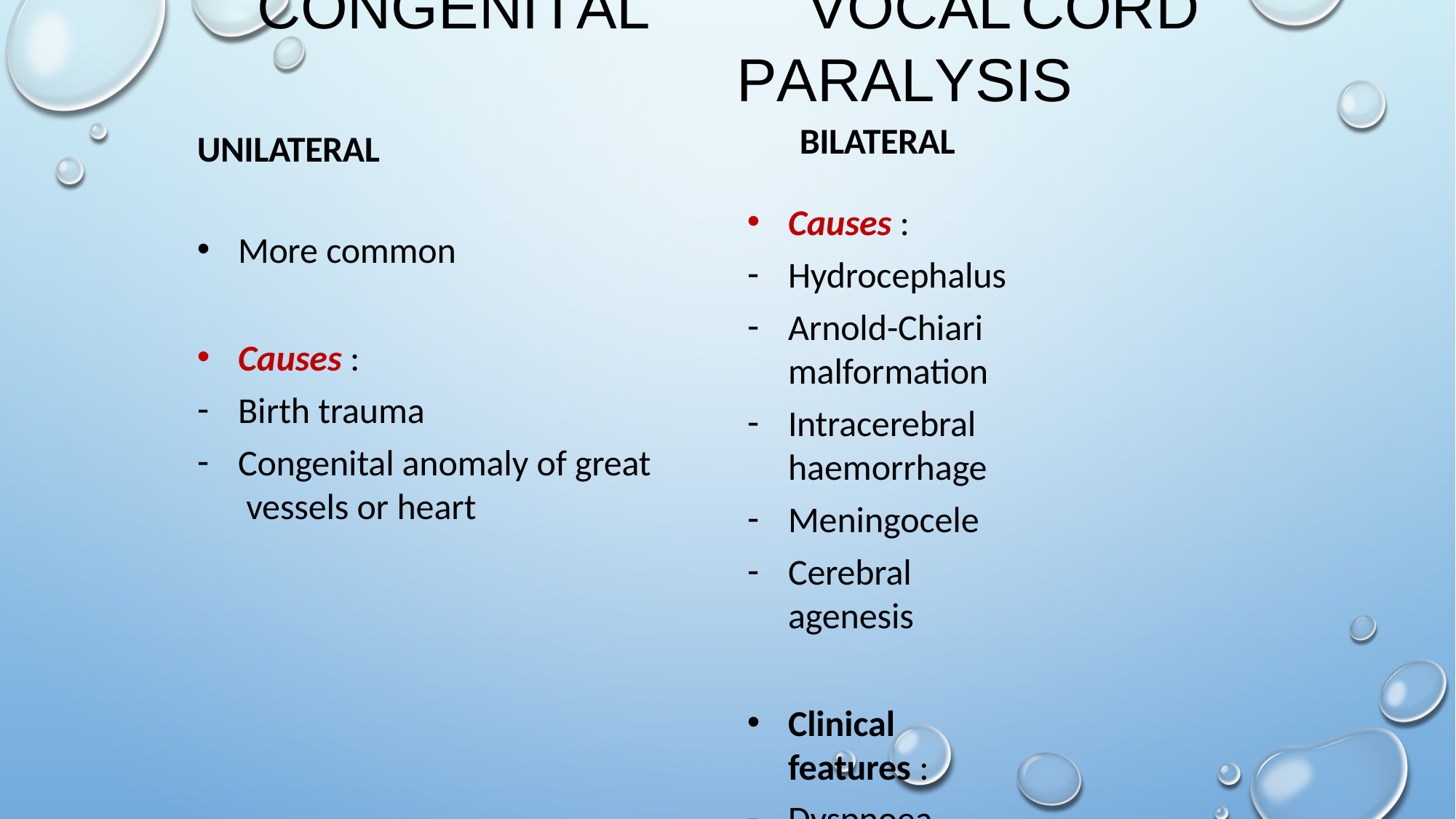

# CONGENITAL	VOCAL	CORD	PARALYSIS
BILATERAL

Causes :
Hydrocephalus
Arnold-Chiari malformation
Intracerebral haemorrhage
Meningocele
Cerebral agenesis

Clinical features :
Dyspnoea
Stridor
UNILATERAL

More common

Causes :
Birth trauma
Congenital anomaly of great  vessels or heart